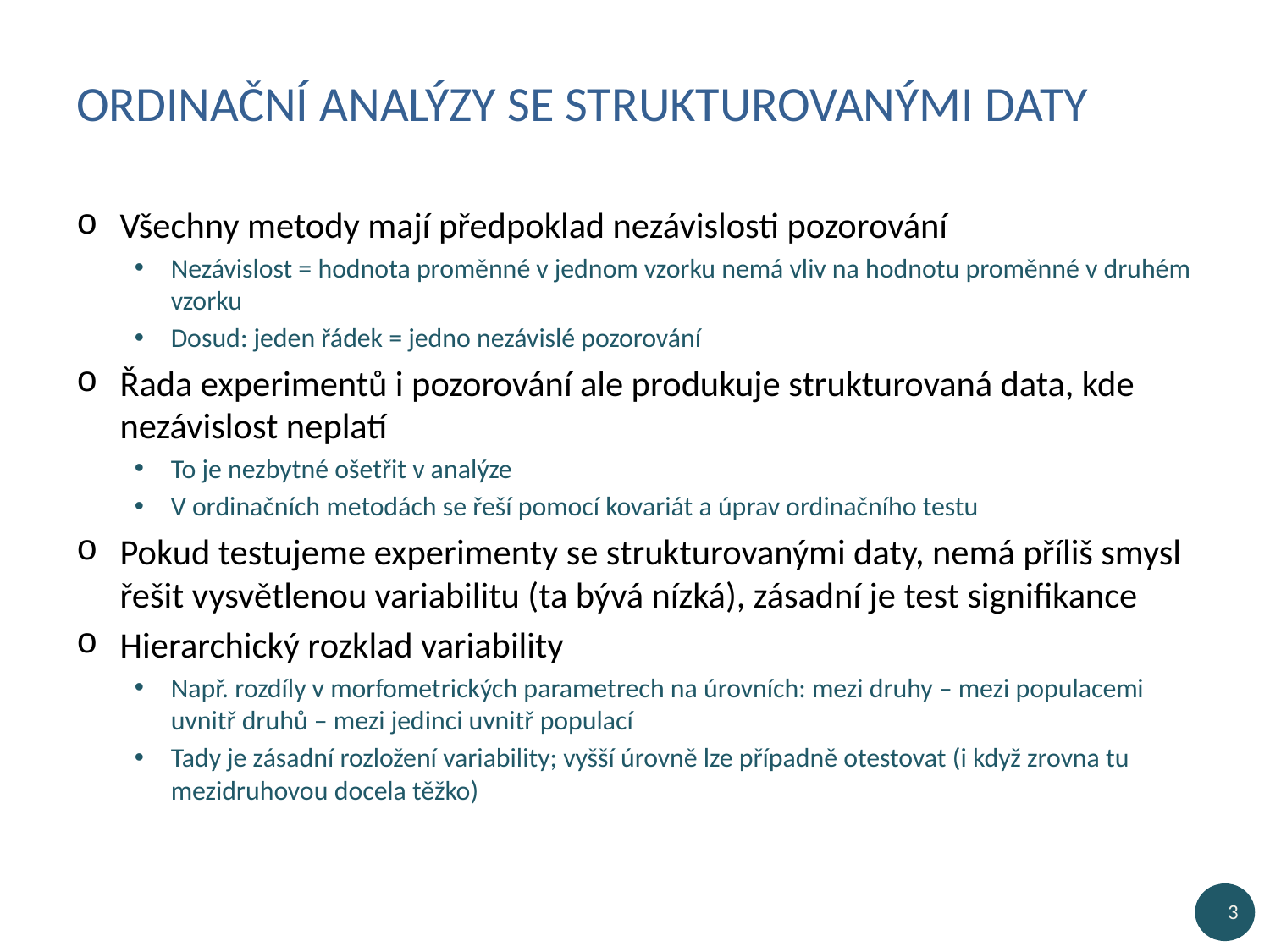

# Ordinační analýzy se strukturovanými daty
Všechny metody mají předpoklad nezávislosti pozorování
Nezávislost = hodnota proměnné v jednom vzorku nemá vliv na hodnotu proměnné v druhém vzorku
Dosud: jeden řádek = jedno nezávislé pozorování
Řada experimentů i pozorování ale produkuje strukturovaná data, kde nezávislost neplatí
To je nezbytné ošetřit v analýze
V ordinačních metodách se řeší pomocí kovariát a úprav ordinačního testu
Pokud testujeme experimenty se strukturovanými daty, nemá příliš smysl řešit vysvětlenou variabilitu (ta bývá nízká), zásadní je test signifikance
Hierarchický rozklad variability
Např. rozdíly v morfometrických parametrech na úrovních: mezi druhy – mezi populacemi uvnitř druhů – mezi jedinci uvnitř populací
Tady je zásadní rozložení variability; vyšší úrovně lze případně otestovat (i když zrovna tu mezidruhovou docela těžko)
3